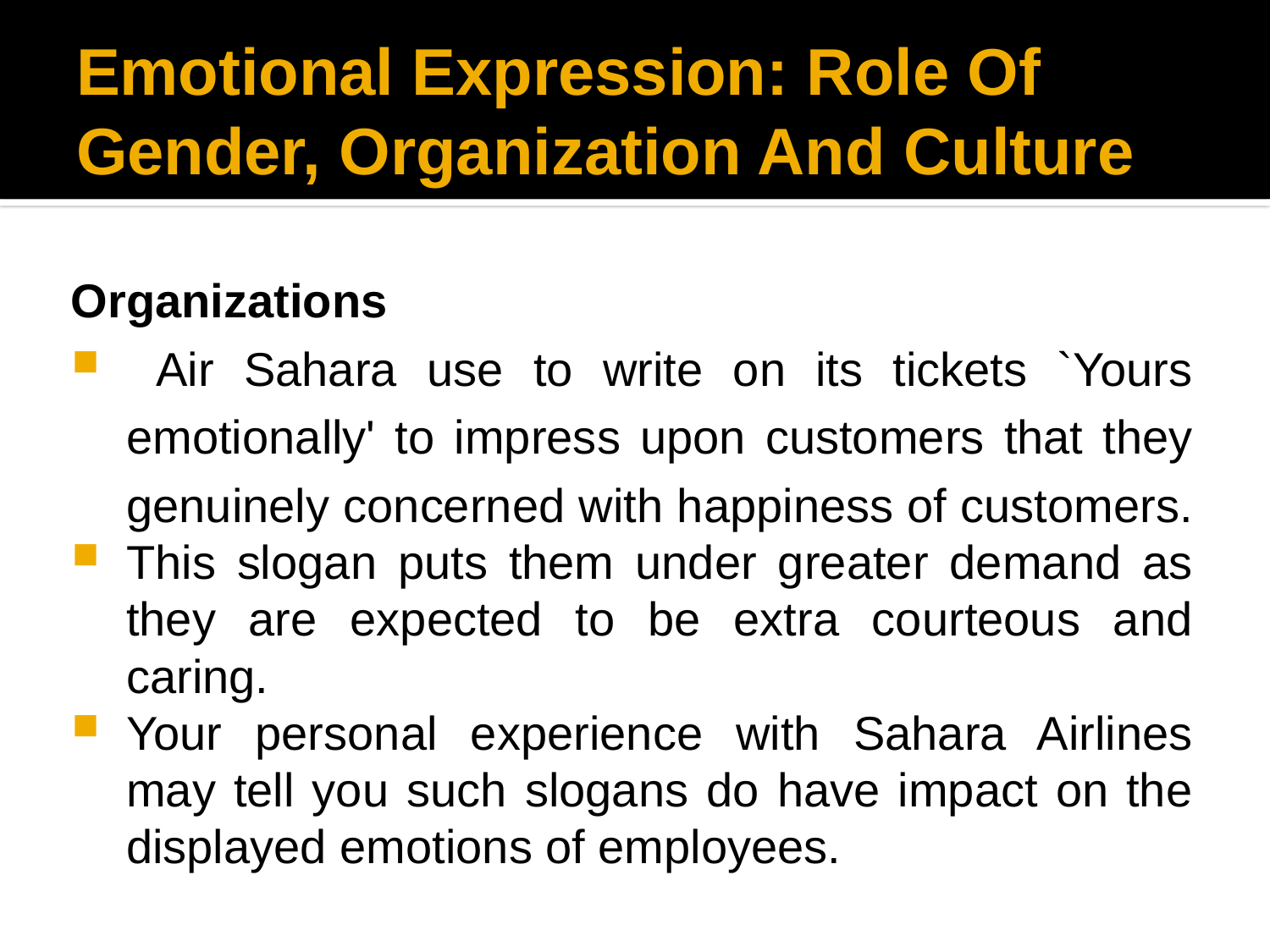

# Emotional Expression: Role Of Gender, Organization And Culture
Organizations
 Air Sahara use to write on its tickets `Yours emotionally' to impress upon customers that they genuinely concerned with happiness of customers.
This slogan puts them under greater demand as they are expected to be extra courteous and caring.
Your personal experience with Sahara Airlines may tell you such slogans do have impact on the displayed emotions of employees.